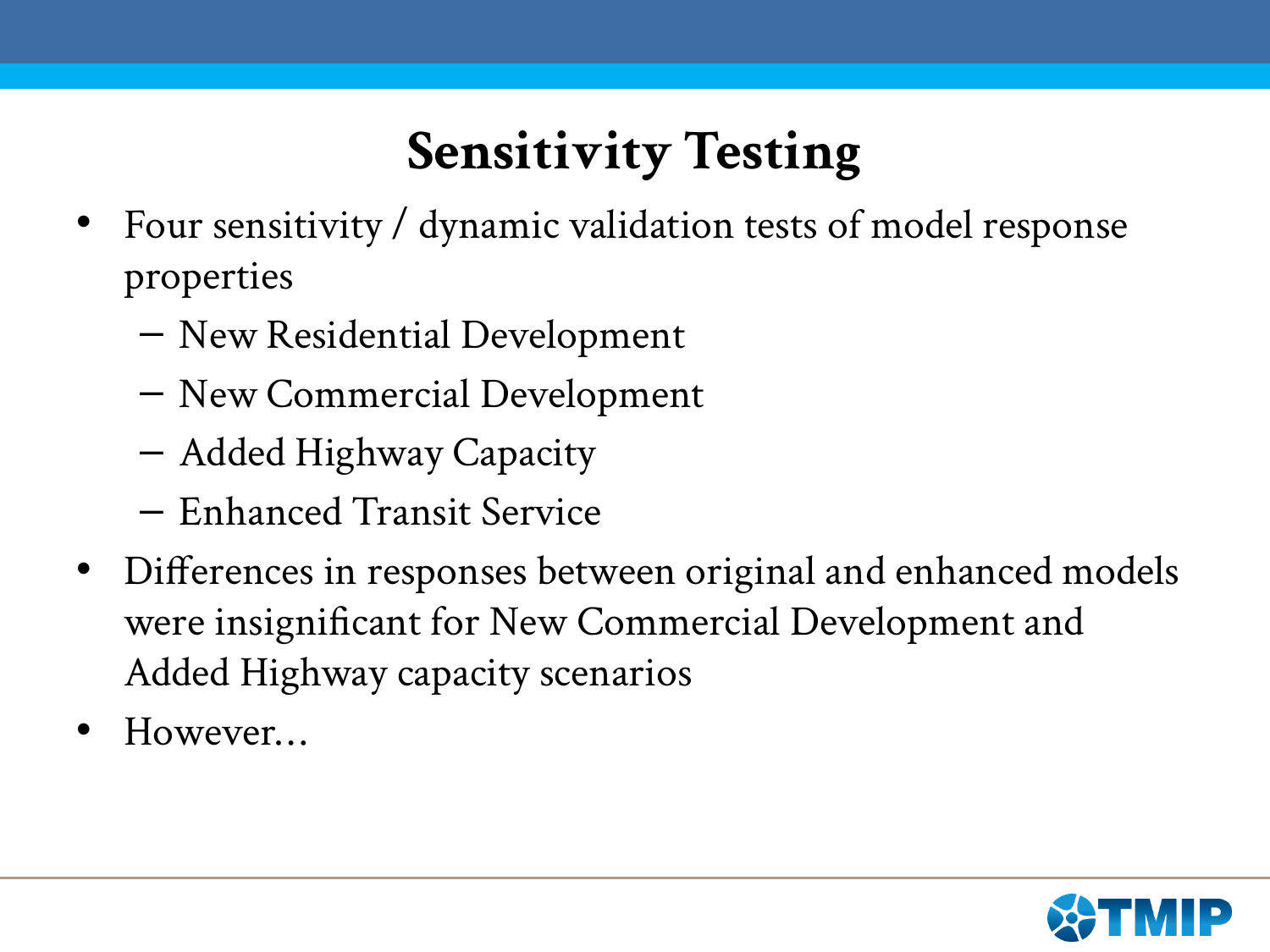

# Sensitivity Testing
Four sensitivity / dynamic validation tests of model response properties
New Residential Development
New Commercial Development
Added Highway Capacity
Enhanced Transit Service
Differences in responses between original and enhanced models were insignificant for New Commercial Development and Added Highway capacity scenarios
However…